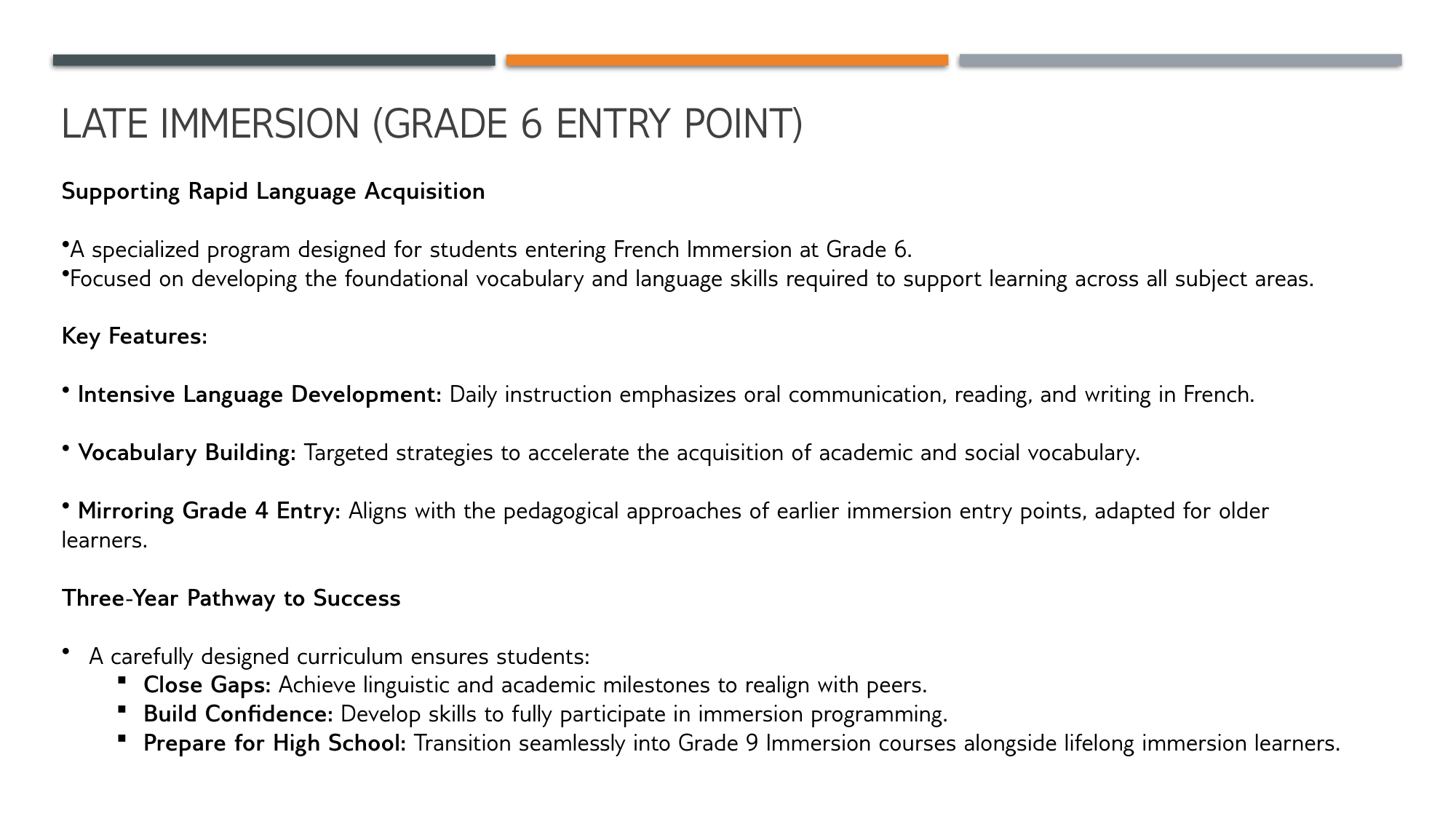

# Late Immersion (Grade 6 entry point)
Supporting Rapid Language Acquisition

A specialized program designed for students entering French Immersion at Grade 6.
Focused on developing the foundational vocabulary and language skills required to support learning across all subject areas.

Key Features:

 Intensive Language Development: Daily instruction emphasizes oral communication, reading, and writing in French.

 Vocabulary Building: Targeted strategies to accelerate the acquisition of academic and social vocabulary.

 Mirroring Grade 4 Entry: Aligns with the pedagogical approaches of earlier immersion entry points, adapted for older learners.

Three-Year Pathway to Success

A carefully designed curriculum ensures students:
Close Gaps: Achieve linguistic and academic milestones to realign with peers.
Build Confidence: Develop skills to fully participate in immersion programming.
Prepare for High School: Transition seamlessly into Grade 9 Immersion courses alongside lifelong immersion learners.